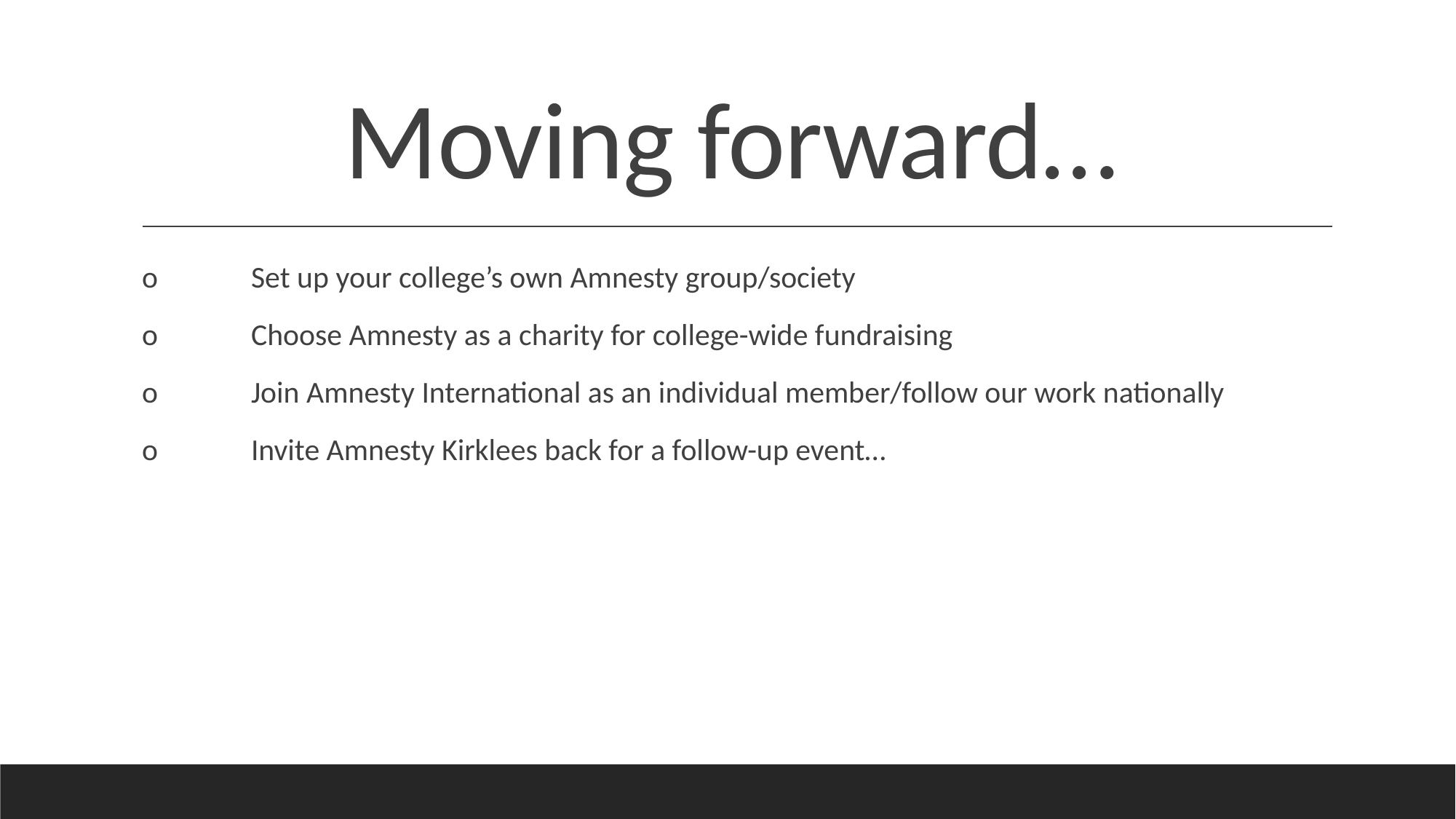

# Moving forward…
o	Set up your college’s own Amnesty group/society
o	Choose Amnesty as a charity for college-wide fundraising
o	Join Amnesty International as an individual member/follow our work nationally
o	Invite Amnesty Kirklees back for a follow-up event…